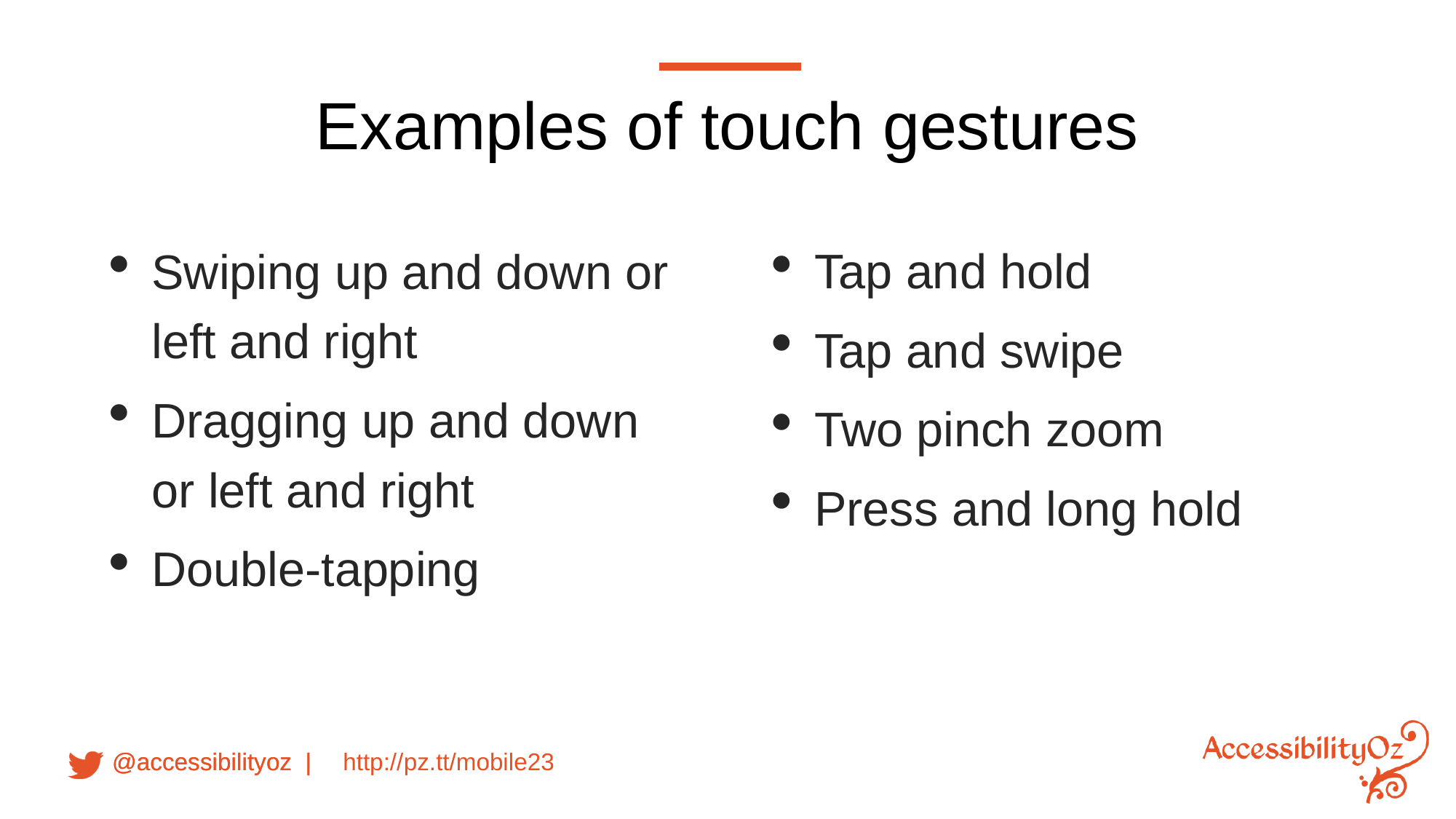

Examples of touch gestures
Swiping up and down or left and right
Dragging up and down or left and right
Double-tapping

Tap and hold
Tap and swipe
Two pinch zoom
Press and long hold